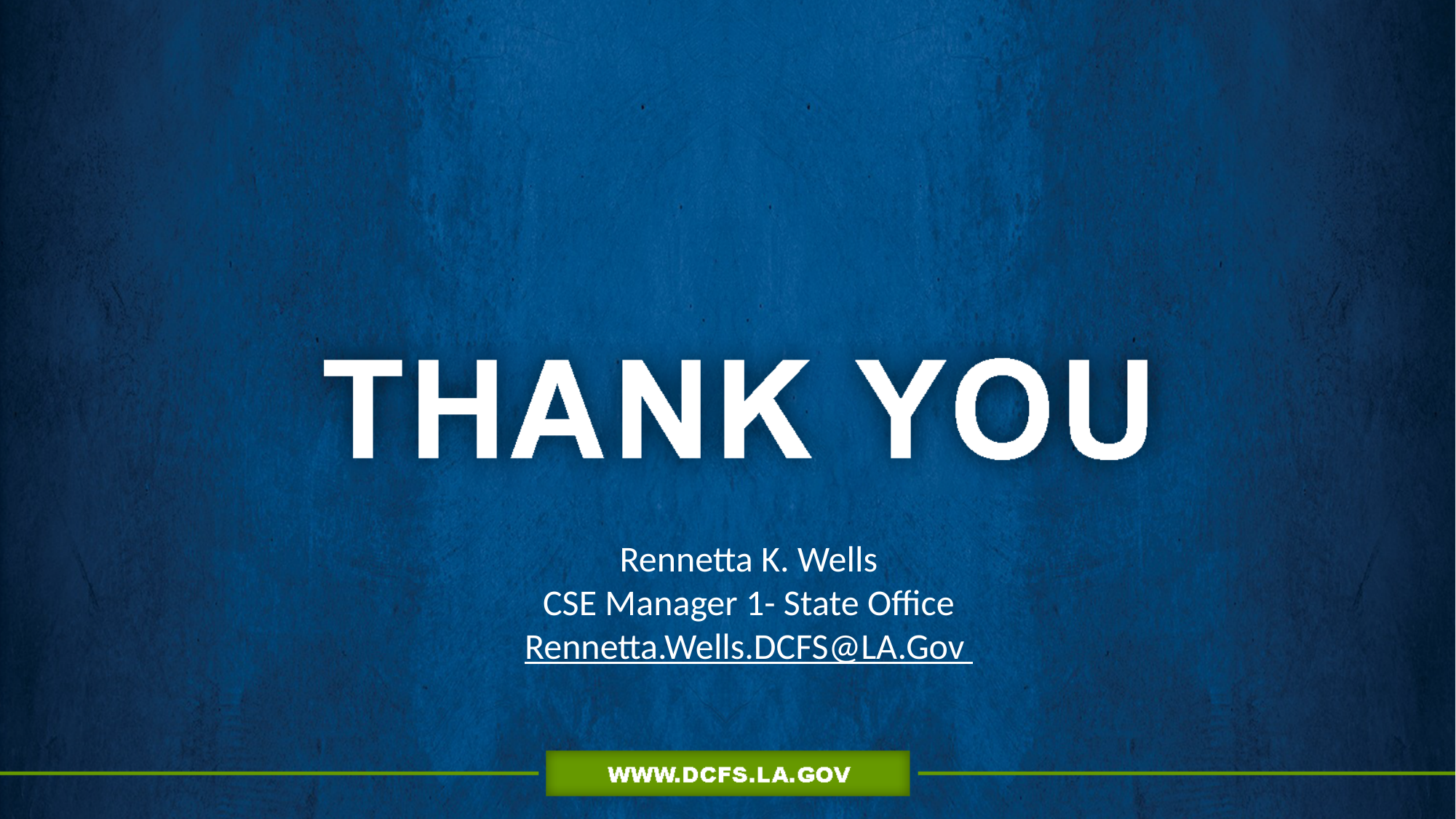

Rennetta K. Wells
CSE Manager 1- State Office
Rennetta.Wells.DCFS@LA.Gov